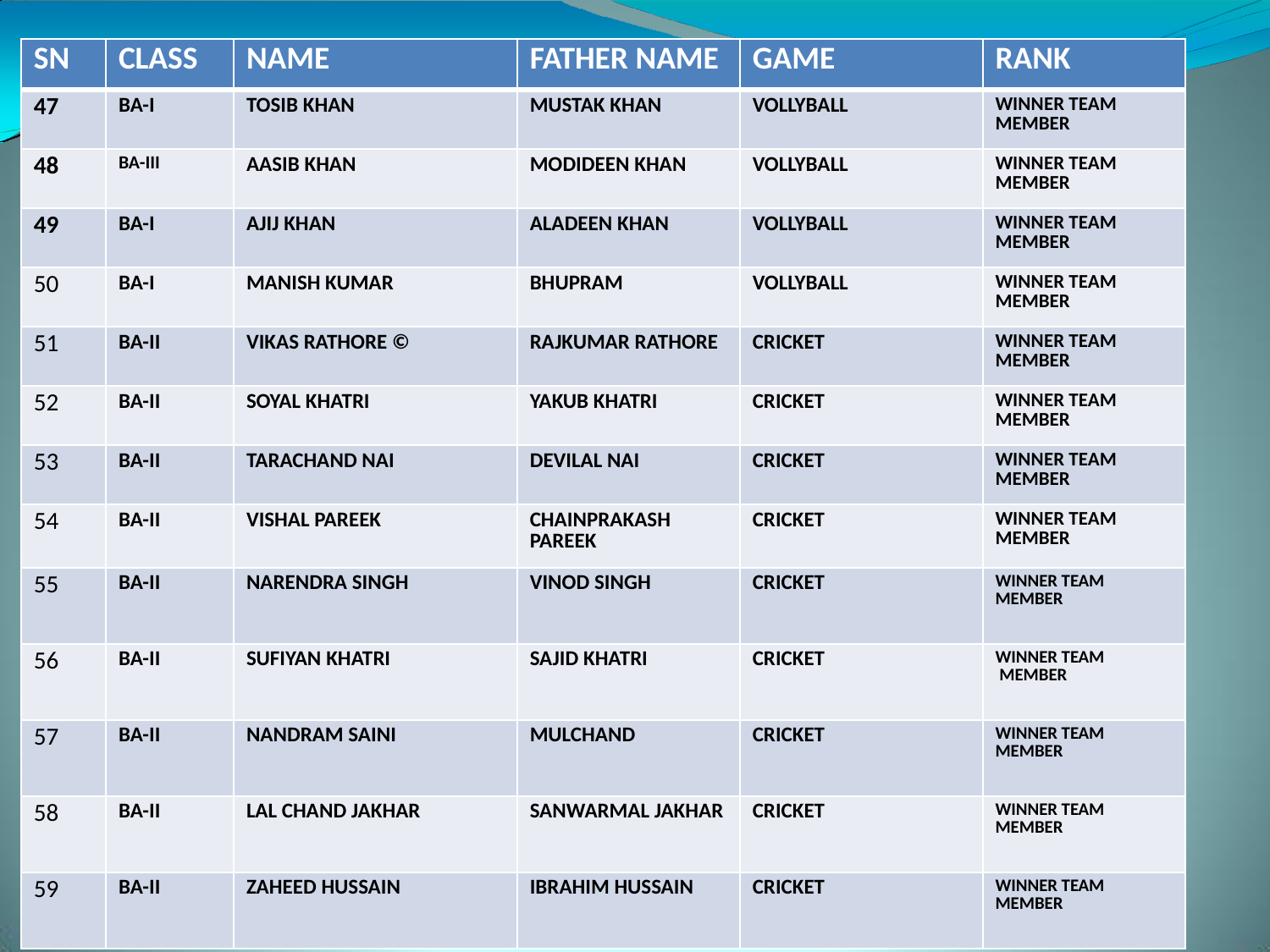

| SN | CLASS | NAME | FATHER NAME | GAME | RANK |
| --- | --- | --- | --- | --- | --- |
| 47 | BA-I | TOSIB KHAN | MUSTAK KHAN | VOLLYBALL | WINNER TEAM MEMBER |
| 48 | BA-III | AASIB KHAN | MODIDEEN KHAN | VOLLYBALL | WINNER TEAM MEMBER |
| 49 | BA-I | AJIJ KHAN | ALADEEN KHAN | VOLLYBALL | WINNER TEAM MEMBER |
| 50 | BA-I | MANISH KUMAR | BHUPRAM | VOLLYBALL | WINNER TEAM MEMBER |
| 51 | BA-II | VIKAS RATHORE © | RAJKUMAR RATHORE | CRICKET | WINNER TEAM MEMBER |
| 52 | BA-II | SOYAL KHATRI | YAKUB KHATRI | CRICKET | WINNER TEAM MEMBER |
| 53 | BA-II | TARACHAND NAI | DEVILAL NAI | CRICKET | WINNER TEAM MEMBER |
| 54 | BA-II | VISHAL PAREEK | CHAINPRAKASH PAREEK | CRICKET | WINNER TEAM MEMBER |
| 55 | BA-II | NARENDRA SINGH | VINOD SINGH | CRICKET | WINNER TEAM MEMBER |
| 56 | BA-II | SUFIYAN KHATRI | SAJID KHATRI | CRICKET | WINNER TEAM MEMBER |
| 57 | BA-II | NANDRAM SAINI | MULCHAND | CRICKET | WINNER TEAM MEMBER |
| 58 | BA-II | LAL CHAND JAKHAR | SANWARMAL JAKHAR | CRICKET | WINNER TEAM MEMBER |
| 59 | BA-II | ZAHEED HUSSAIN | IBRAHIM HUSSAIN | CRICKET | WINNER TEAM MEMBER |